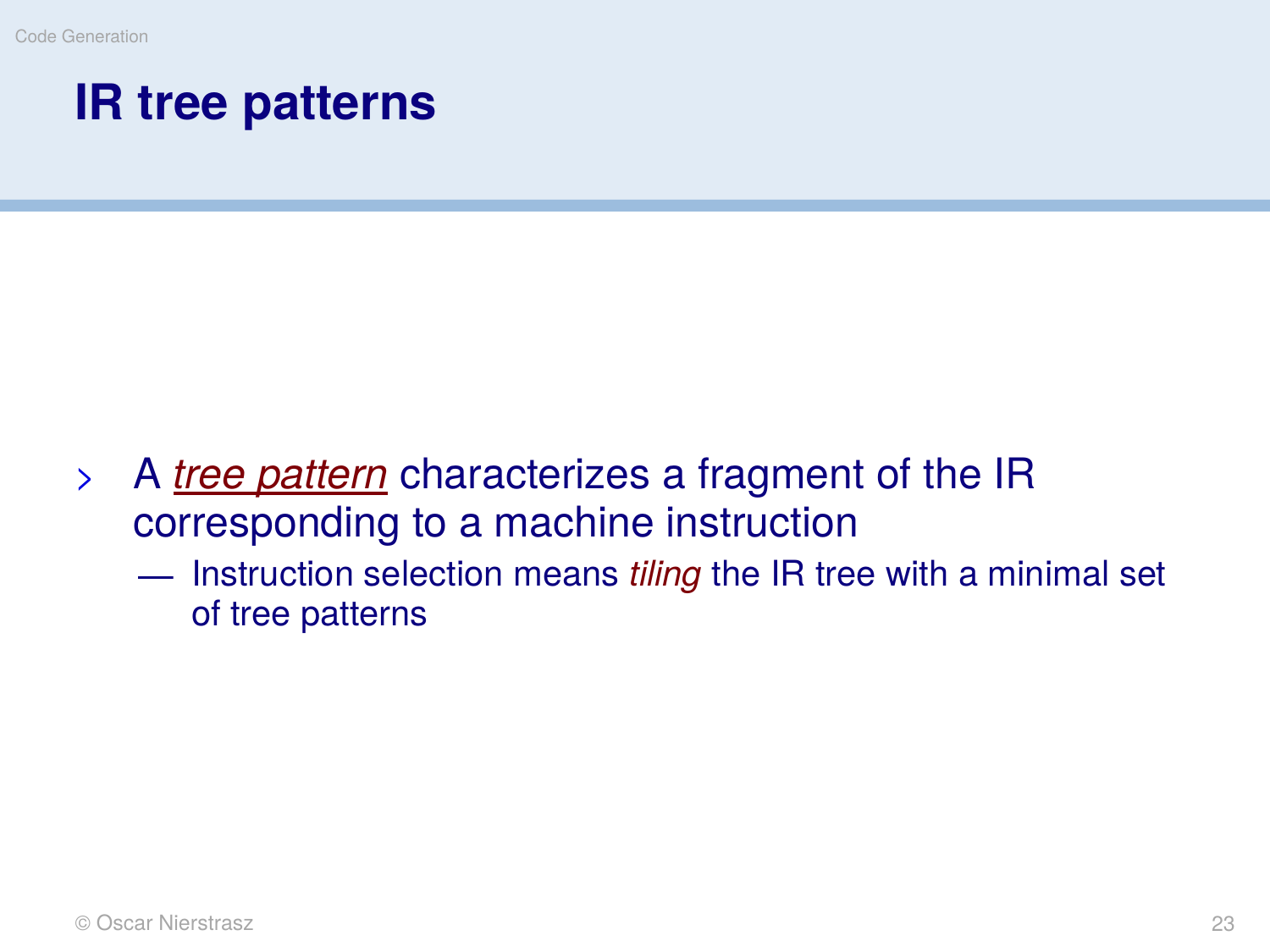

Code Generation
# IR tree patterns
A tree pattern characterizes a fragment of the IR corresponding to a machine instruction
Instruction selection means tiling the IR tree with a minimal set of tree patterns
© Oscar Nierstrasz
23